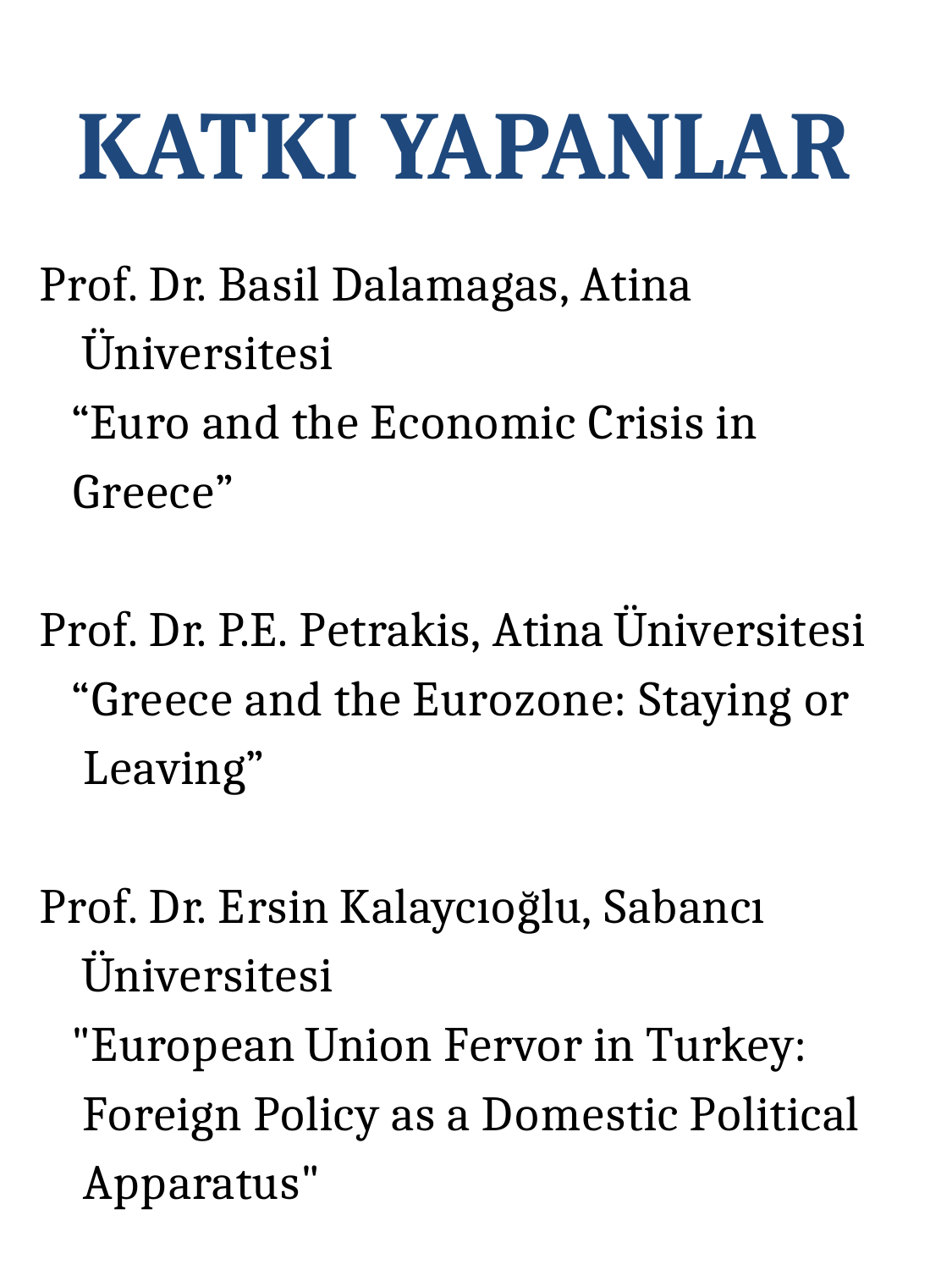

# KATKI YAPANLAR
Prof. Dr. Basil Dalamagas, Atina
    Üniversitesi
   “Euro and the Economic Crisis in
   Greece”

Prof. Dr. P.E. Petrakis, Atina Üniversitesi
   “Greece and the Eurozone: Staying or
    Leaving”

Prof. Dr. Ersin Kalaycıoğlu, Sabancı
    Üniversitesi
   "European Union Fervor in Turkey:
    Foreign Policy as a Domestic Political
    Apparatus"